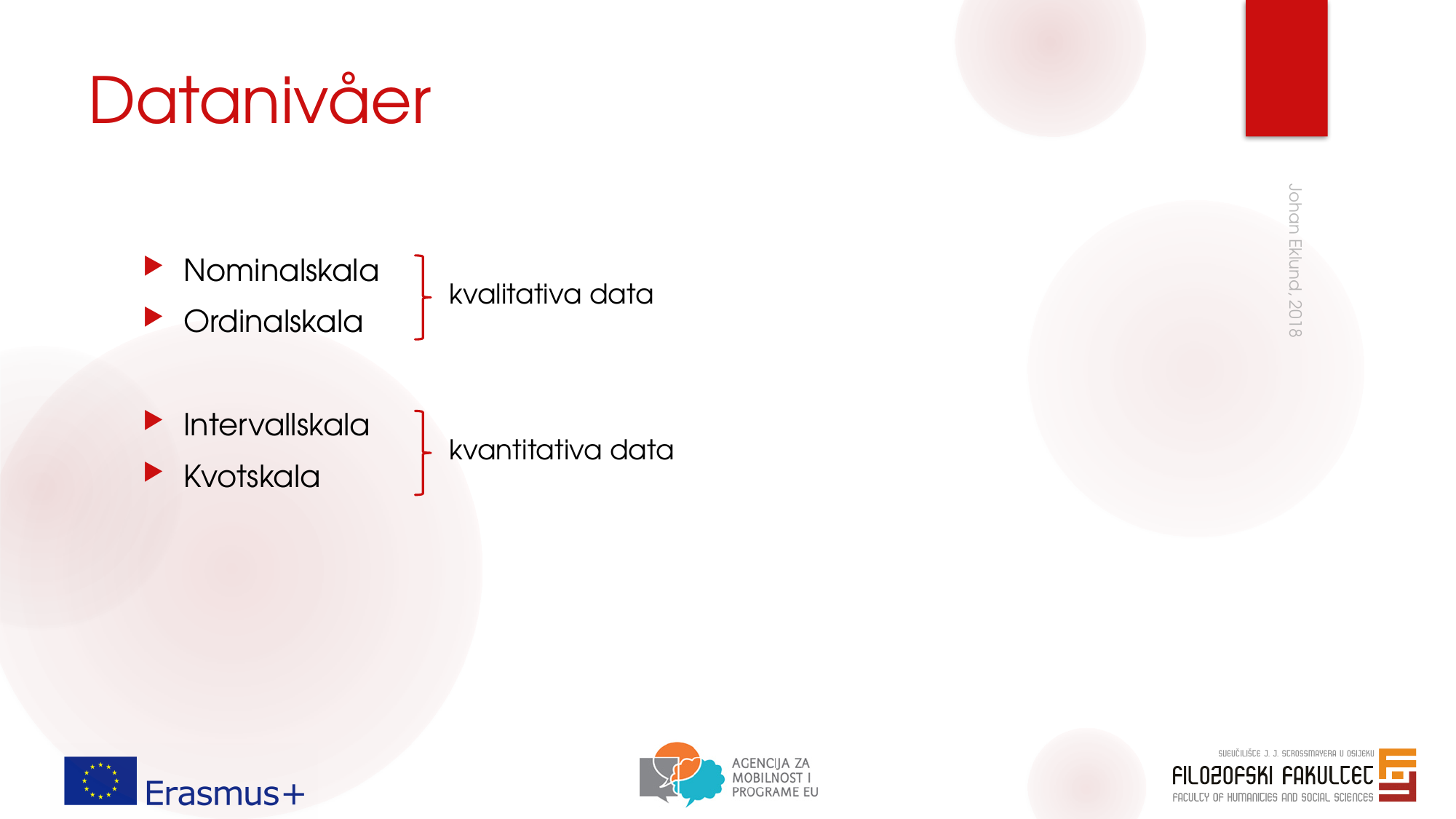

# Datanivåer
Nominalskala
Ordinalskala

Intervallskala
Kvotskala

kvalitativa data
Johan Eklund, 2018

kvantitativa data